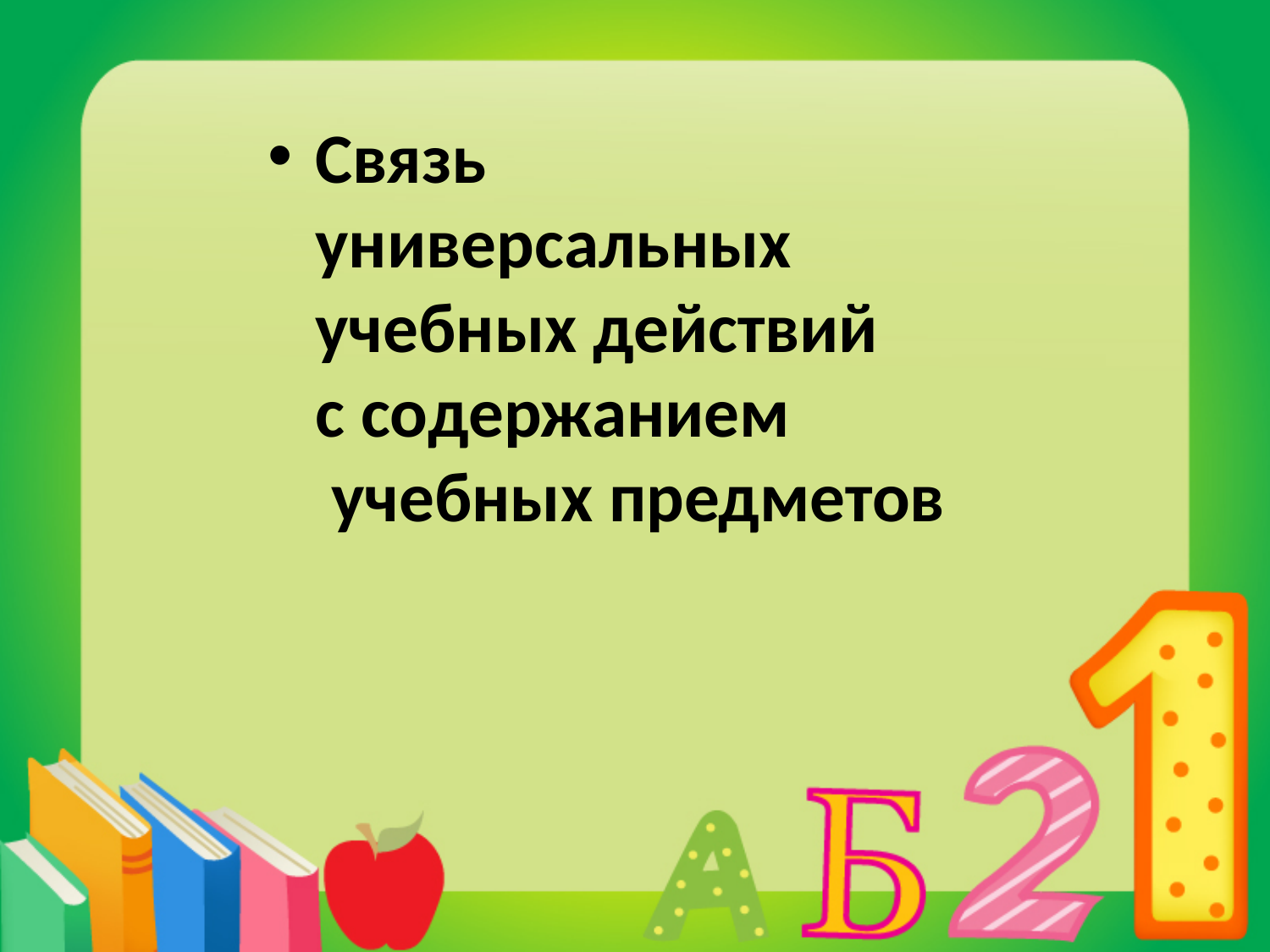

#
Связь
универсальных учебных действий
с содержанием
 учебных предметов